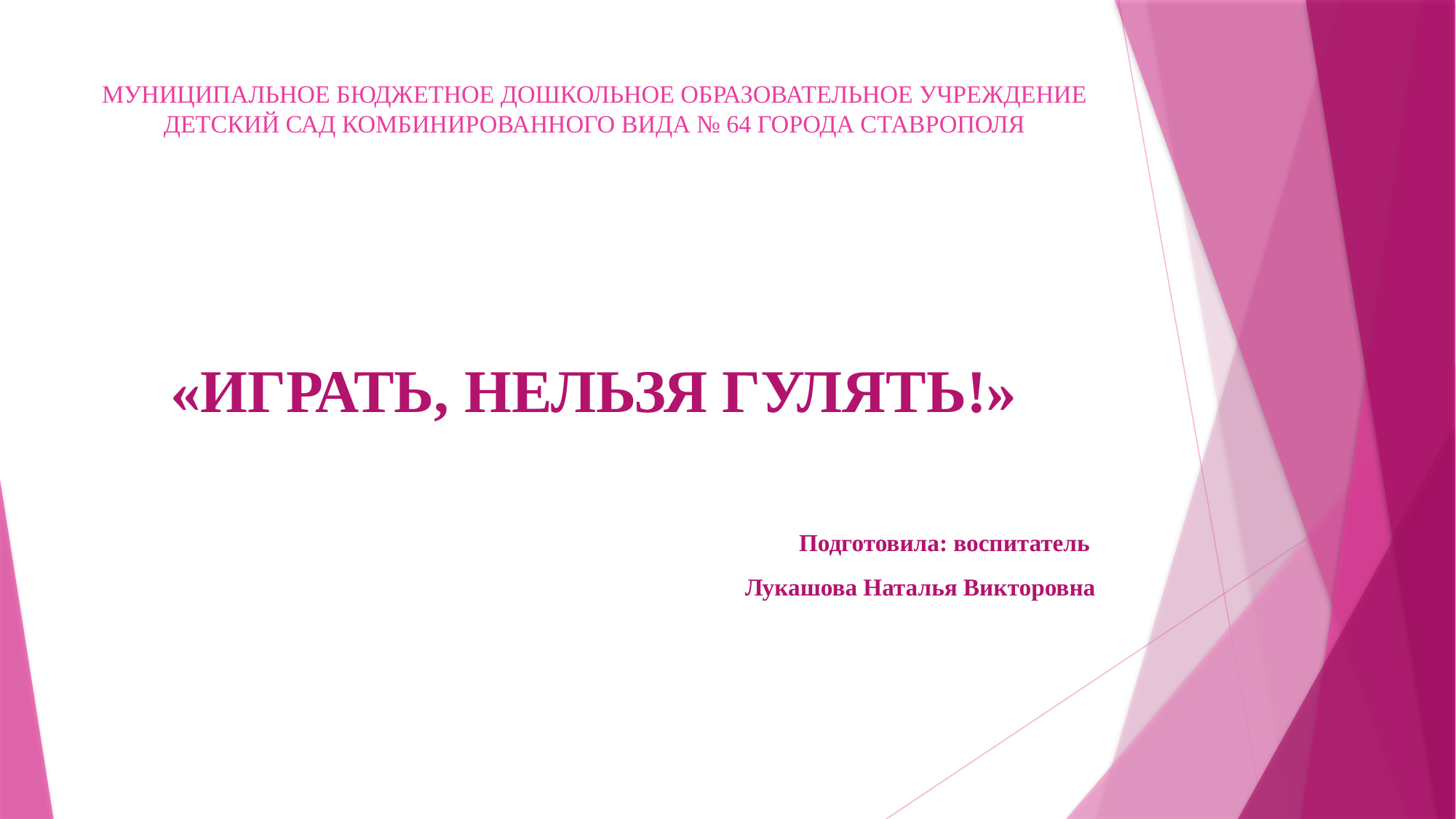

# МУНИЦИПАЛЬНОЕ БЮДЖЕТНОЕ ДОШКОЛЬНОЕ ОБРАЗОВАТЕЛЬНОЕ УЧРЕЖДЕНИЕ ДЕТСКИЙ САД КОМБИНИРОВАННОГО ВИДА № 64 ГОРОДА СТАВРОПОЛЯ

«ИГРАТЬ, НЕЛЬЗЯ ГУЛЯТЬ!»

Подготовила: воспитатель
  Лукашова Наталья Викторовна